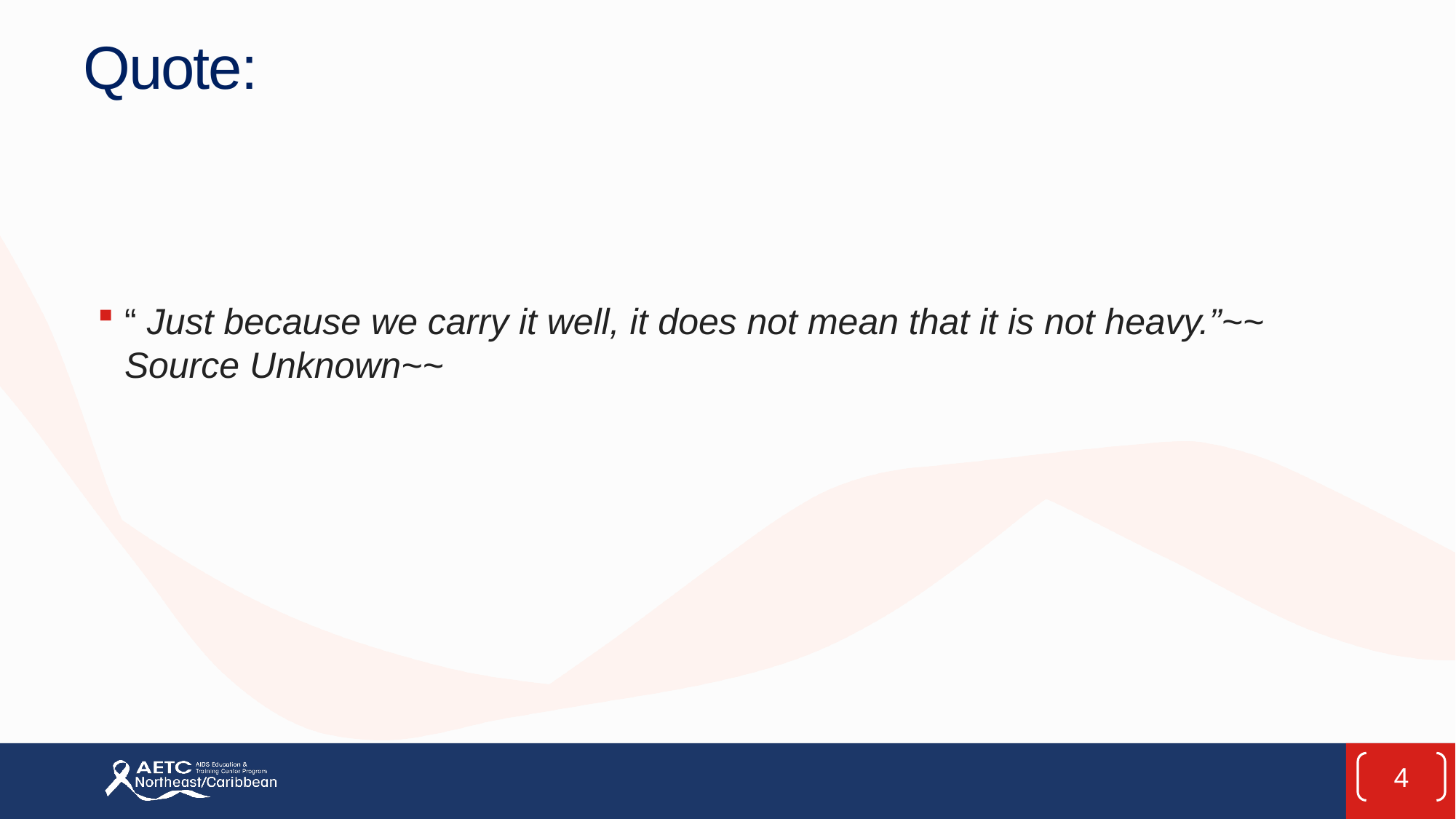

# Quote:

“ Just because we carry it well, it does not mean that it is not heavy.”~~ Source Unknown~~

4